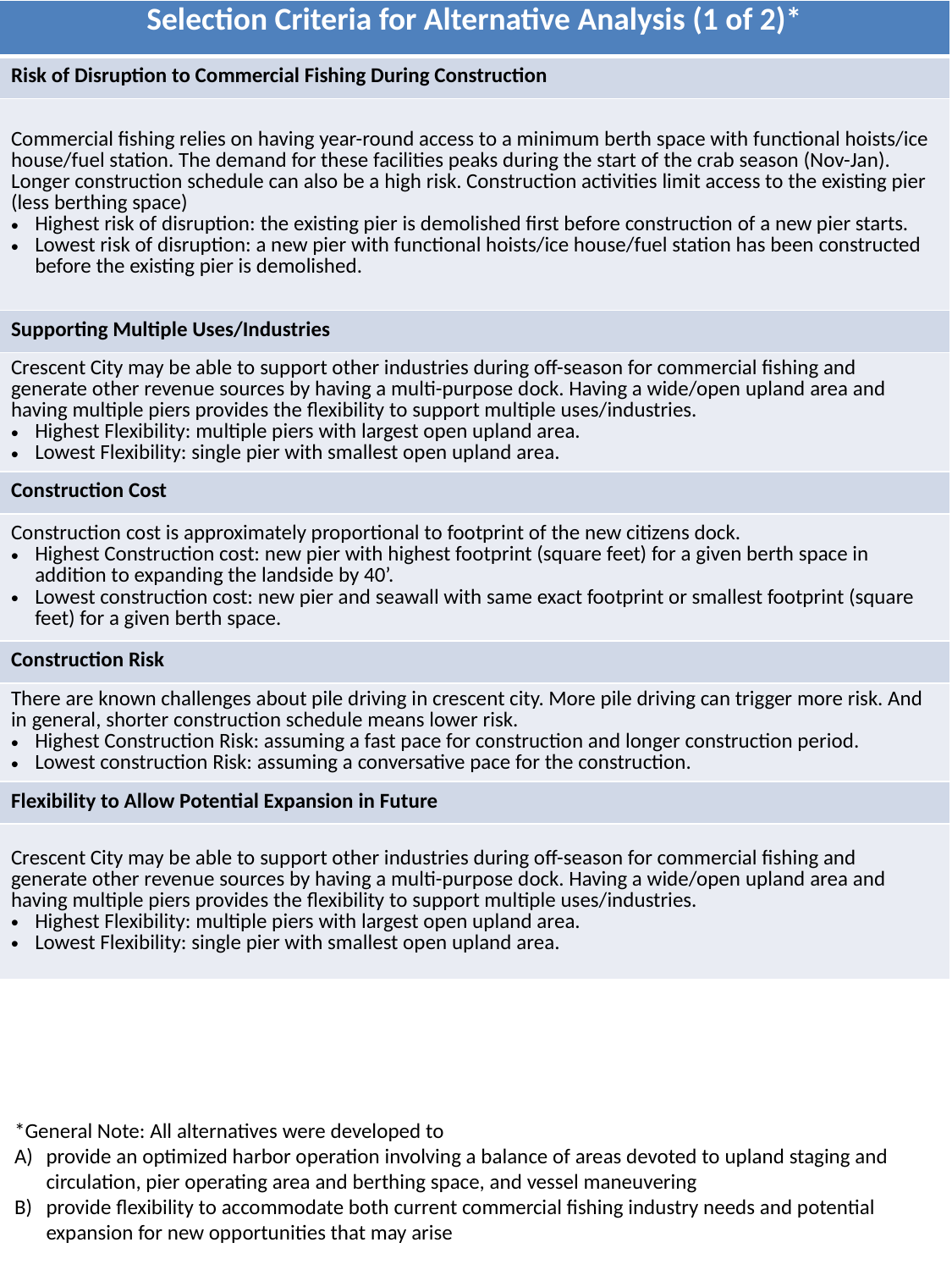

| Selection Criteria for Alternative Analysis (1 of 2)\* |
| --- |
| Risk of Disruption to Commercial Fishing During Construction |
| Commercial fishing relies on having year-round access to a minimum berth space with functional hoists/ice house/fuel station. The demand for these facilities peaks during the start of the crab season (Nov-Jan). Longer construction schedule can also be a high risk. Construction activities limit access to the existing pier (less berthing space) Highest risk of disruption: the existing pier is demolished first before construction of a new pier starts. Lowest risk of disruption: a new pier with functional hoists/ice house/fuel station has been constructed before the existing pier is demolished. |
| Supporting Multiple Uses/Industries |
| Crescent City may be able to support other industries during off-season for commercial fishing and generate other revenue sources by having a multi-purpose dock. Having a wide/open upland area and having multiple piers provides the flexibility to support multiple uses/industries. Highest Flexibility: multiple piers with largest open upland area. Lowest Flexibility: single pier with smallest open upland area. |
| Construction Cost |
| Construction cost is approximately proportional to footprint of the new citizens dock. Highest Construction cost: new pier with highest footprint (square feet) for a given berth space in addition to expanding the landside by 40’. Lowest construction cost: new pier and seawall with same exact footprint or smallest footprint (square feet) for a given berth space. |
| Construction Risk |
| There are known challenges about pile driving in crescent city. More pile driving can trigger more risk. And in general, shorter construction schedule means lower risk. Highest Construction Risk: assuming a fast pace for construction and longer construction period. Lowest construction Risk: assuming a conversative pace for the construction. |
| Flexibility to Allow Potential Expansion in Future |
| Crescent City may be able to support other industries during off-season for commercial fishing and generate other revenue sources by having a multi-purpose dock. Having a wide/open upland area and having multiple piers provides the flexibility to support multiple uses/industries. Highest Flexibility: multiple piers with largest open upland area. Lowest Flexibility: single pier with smallest open upland area. |
*General Note: All alternatives were developed to
provide an optimized harbor operation involving a balance of areas devoted to upland staging and circulation, pier operating area and berthing space, and vessel maneuvering
provide flexibility to accommodate both current commercial fishing industry needs and potential expansion for new opportunities that may arise